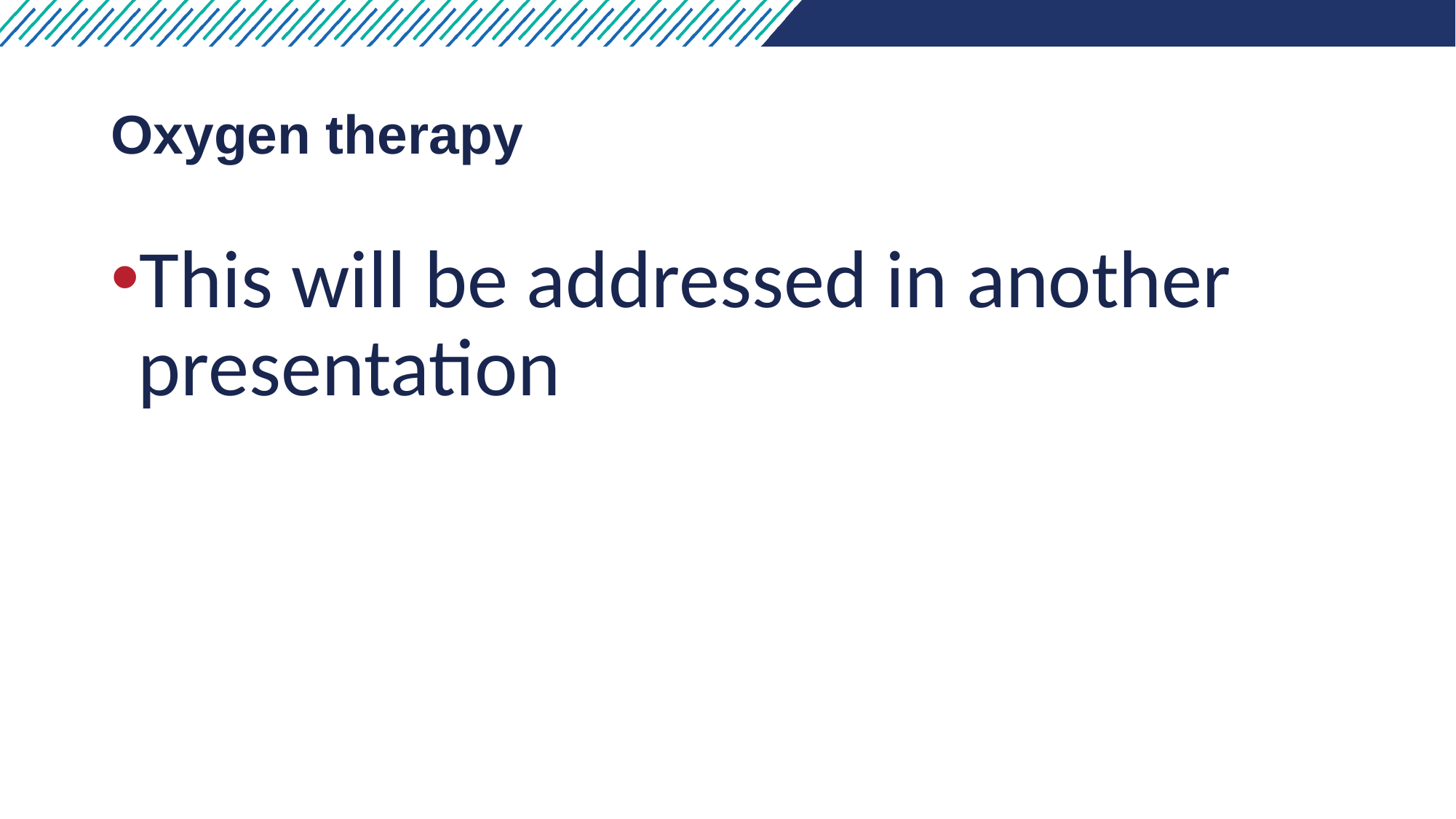

# Oxygen therapy​
This will be addressed in another presentation